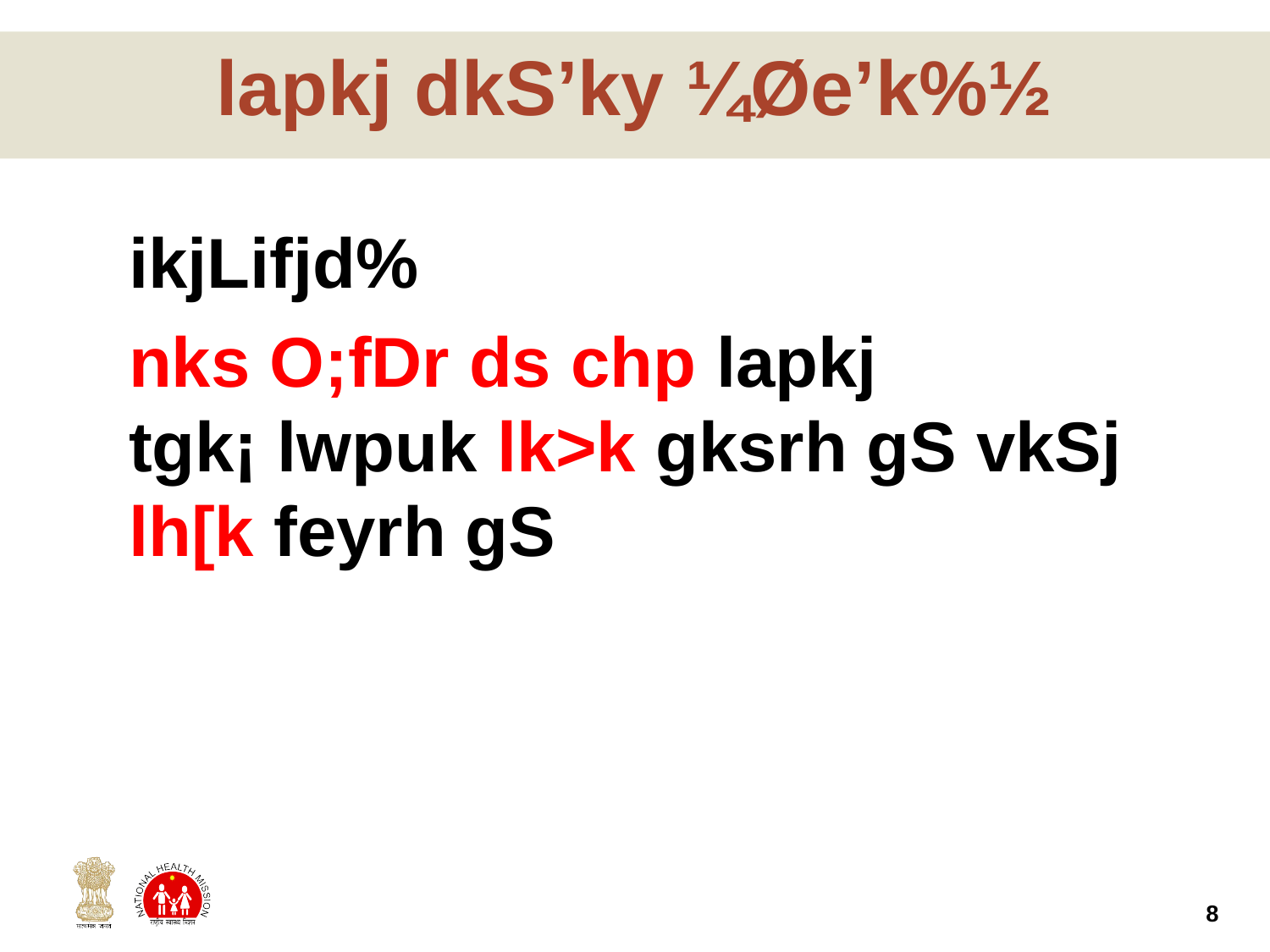

# lapkj dkS’ky ¼Øe’k%½
ikjLifjd%
nks O;fDr ds chp lapkj tgk¡ lwpuk lk>k gksrh gS vkSj lh[k feyrh gS